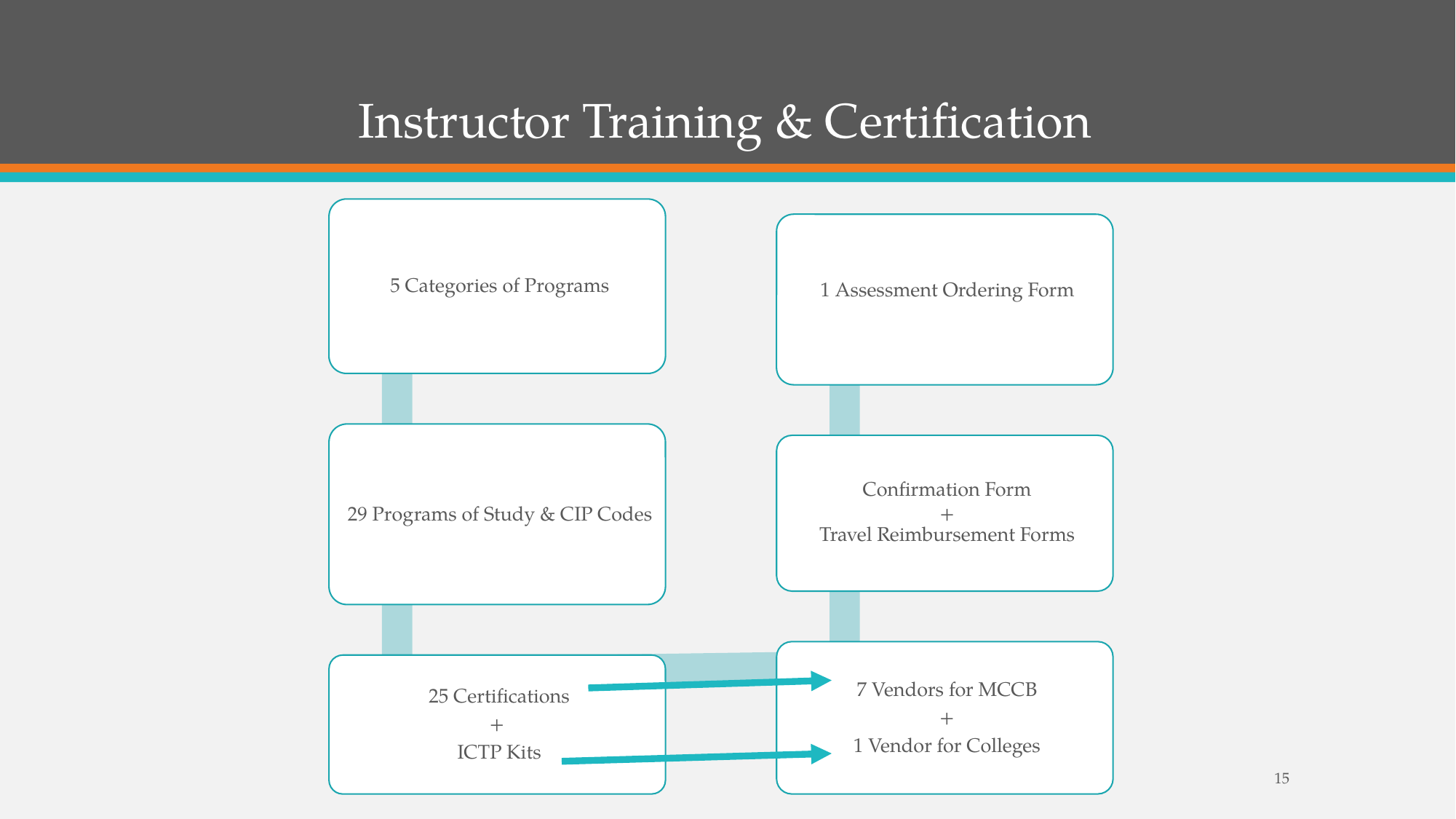

# Instructor Training & Certification
5 Categories of Programs
29 Programs of Study & CIP Codes
25 Certifications
+
ICTP Kits
7 Vendors for MCCB
+
1 Vendor for Colleges

Confirmation Form
+
Travel Reimbursement Forms

1 Assessment Ordering Form

15